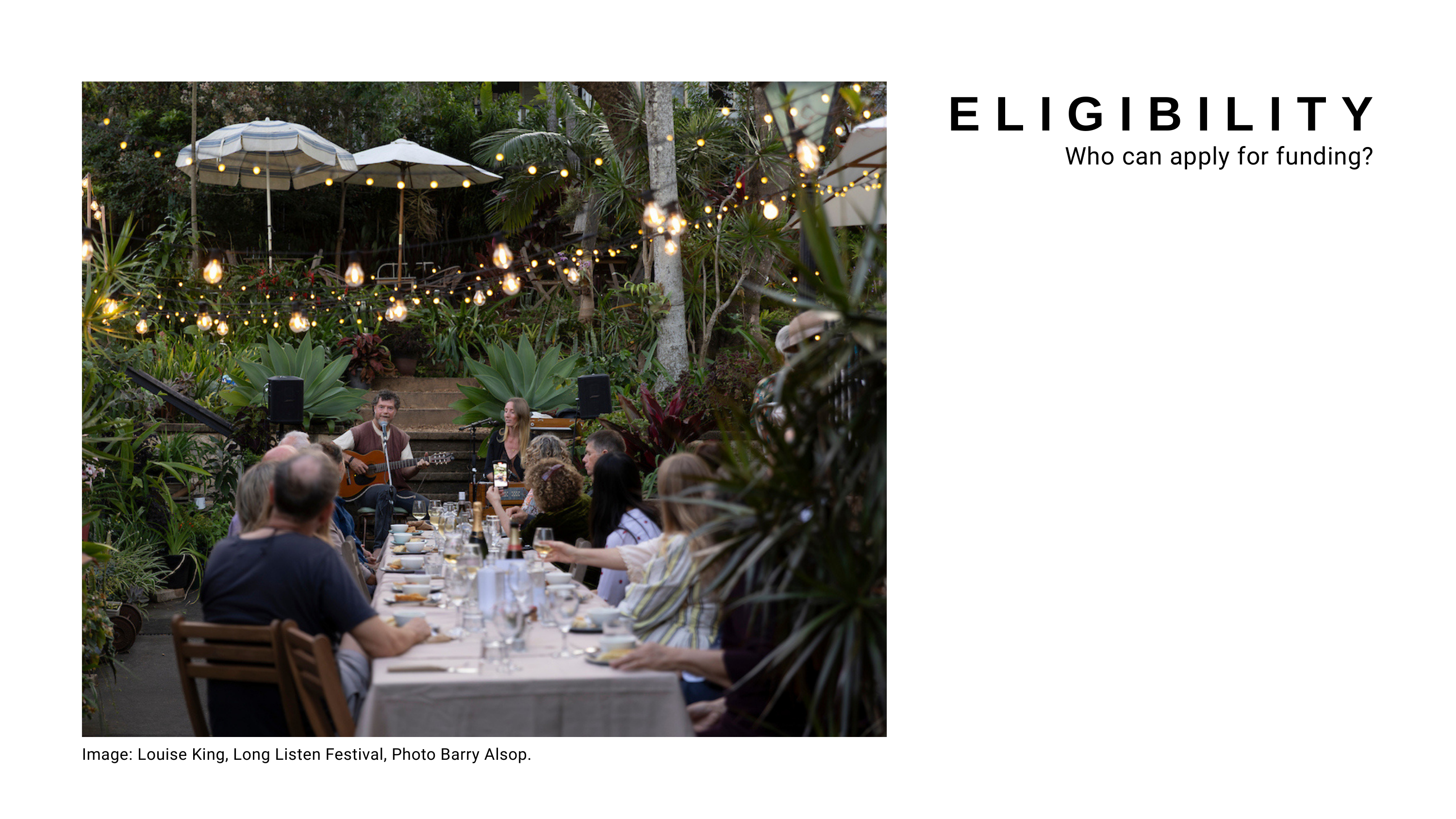

ELIGIBILITY

Who can apply for funding?

Image: Louise King, Long Listen Festival, Photo Barry Alsop.